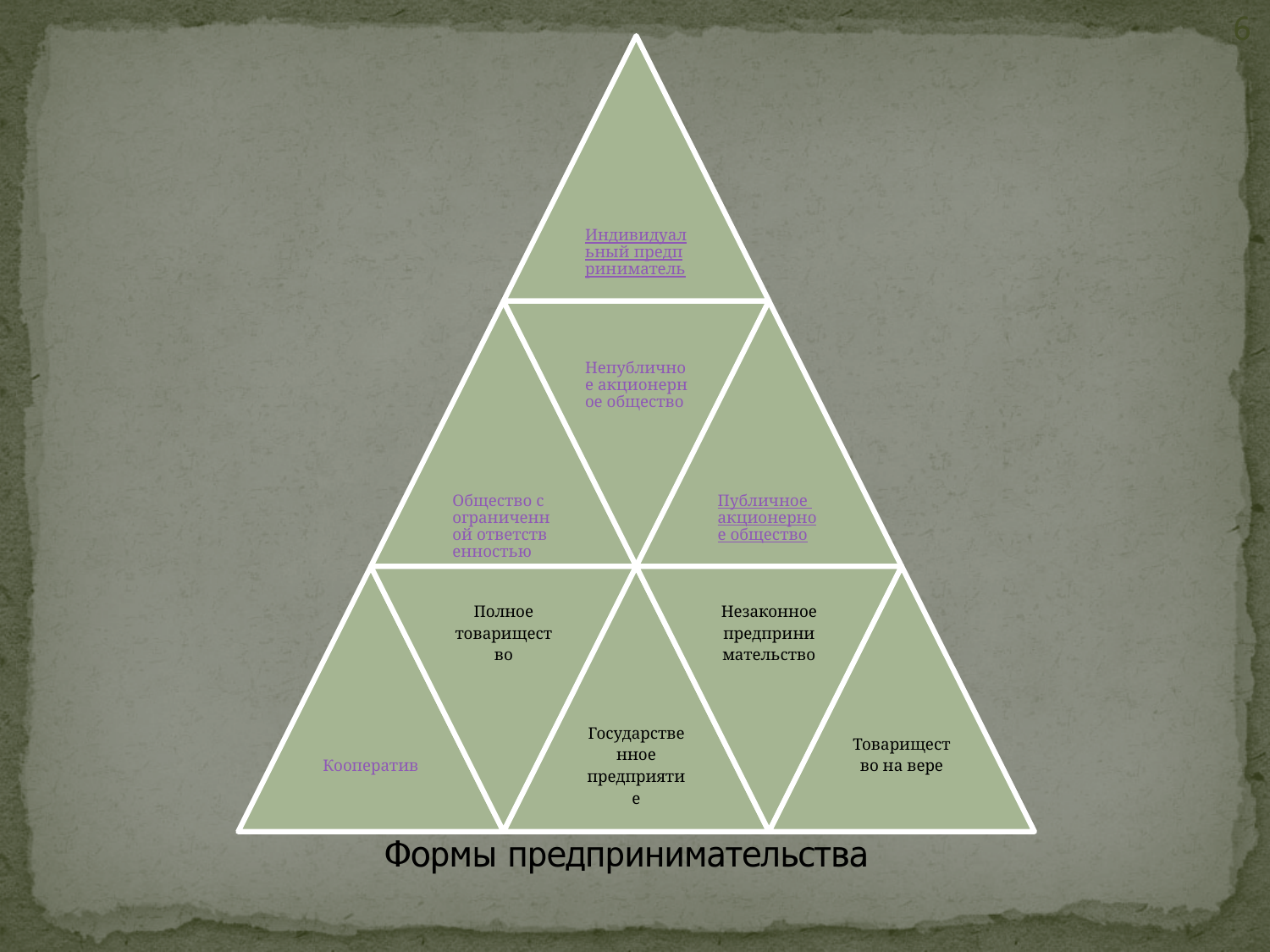

6
Индивидуальный предприниматель
Общество с ограниченной ответственностью
Непубличное акционерное общество
Публичное акционерное общество
Кооператив
Полное товарищество
Государственное предприятие
Незаконное предпринимательство
Товарищество на вере
Формы предпринимательства